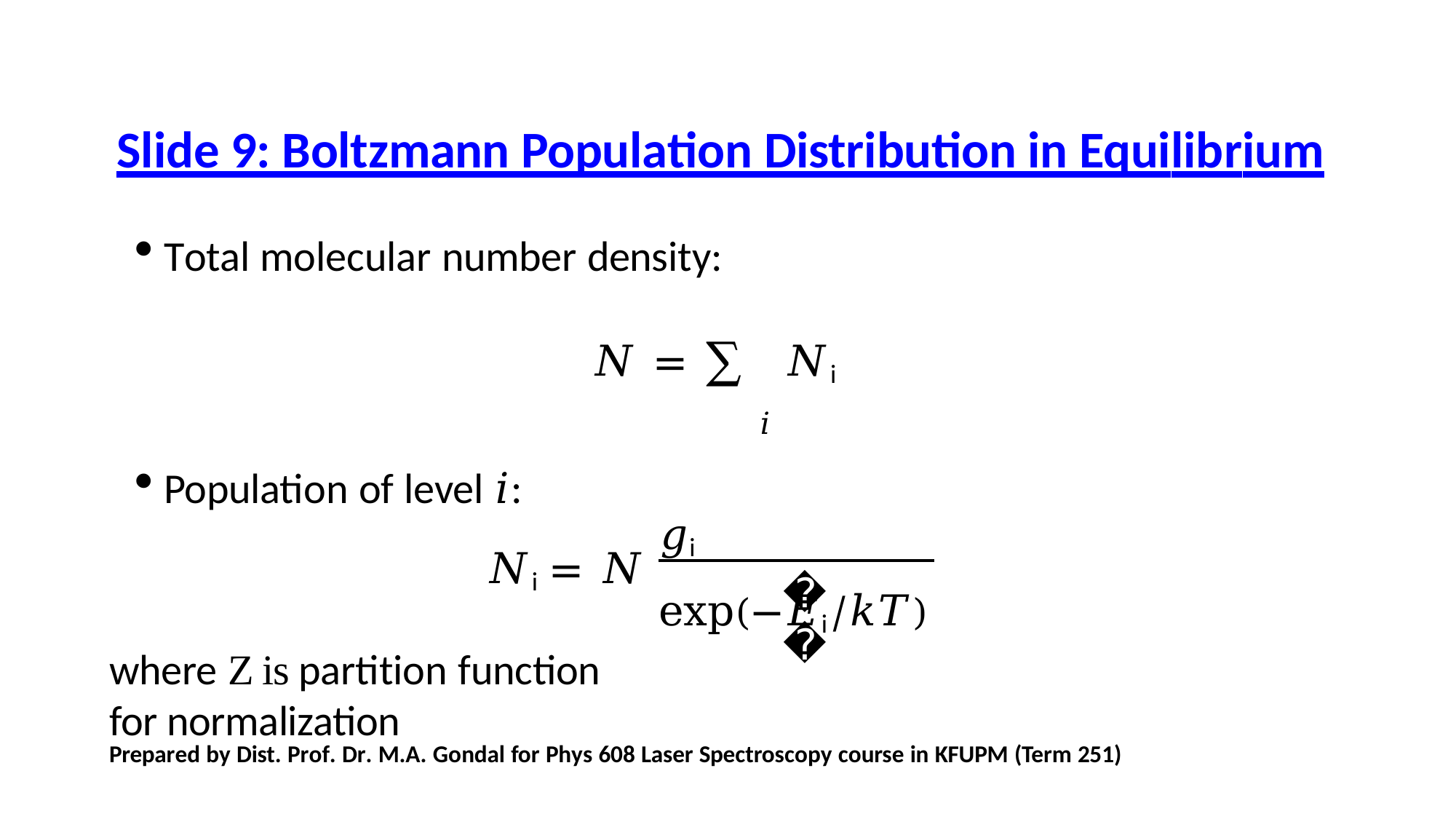

# Slide 9: Boltzmann Population Distribution in Equilibrium
Total molecular number density:

𝑁 = ∑ 𝑁i
𝑖
Population of level 𝑖:
𝑔i exp(−𝐸i/𝑘𝑇)
𝑁i  = 𝑁

where Z is partition function for normalization
𝑍

Prepared by Dist. Prof. Dr. M.A. Gondal for Phys 608 Laser Spectroscopy course in KFUPM (Term 251)